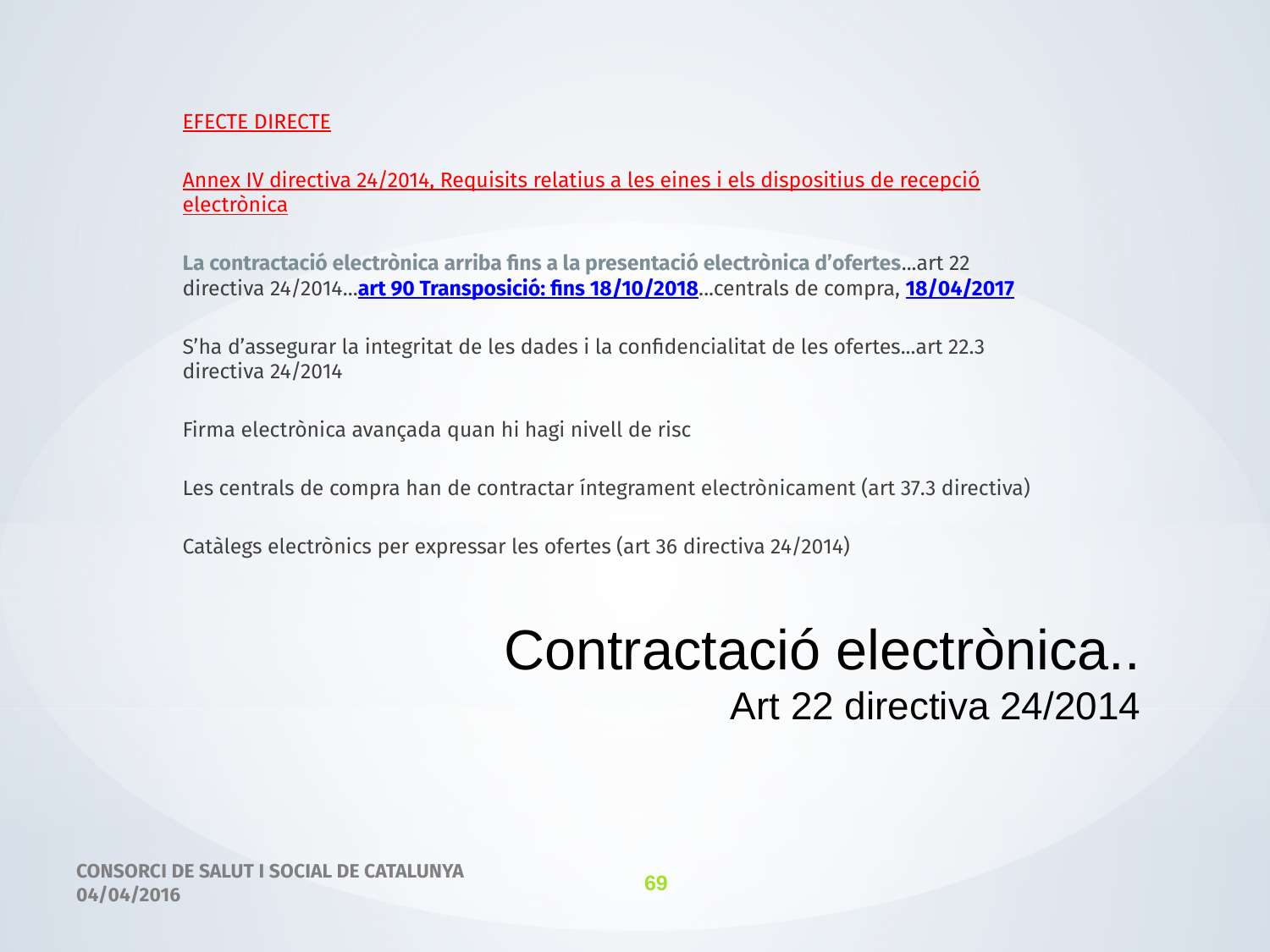

EFECTE DIRECTE

Annex IV directiva 24/2014, Requisits relatius a les eines i els dispositius de recepció electrònica

La contractació electrònica arriba fins a la presentació electrònica d’ofertes...art 22 directiva 24/2014...art 90 Transposició: fins 18/10/2018...centrals de compra, 18/04/2017

S’ha d’assegurar la integritat de les dades i la confidencialitat de les ofertes...art 22.3 directiva 24/2014

Firma electrònica avançada quan hi hagi nivell de risc

Les centrals de compra han de contractar íntegrament electrònicament (art 37.3 directiva)

Catàlegs electrònics per expressar les ofertes (art 36 directiva 24/2014)
# Contractació electrònica.. Art 22 directiva 24/2014
CONSORCI DE SALUT I SOCIAL DE CATALUNYA  04/04/2016
69